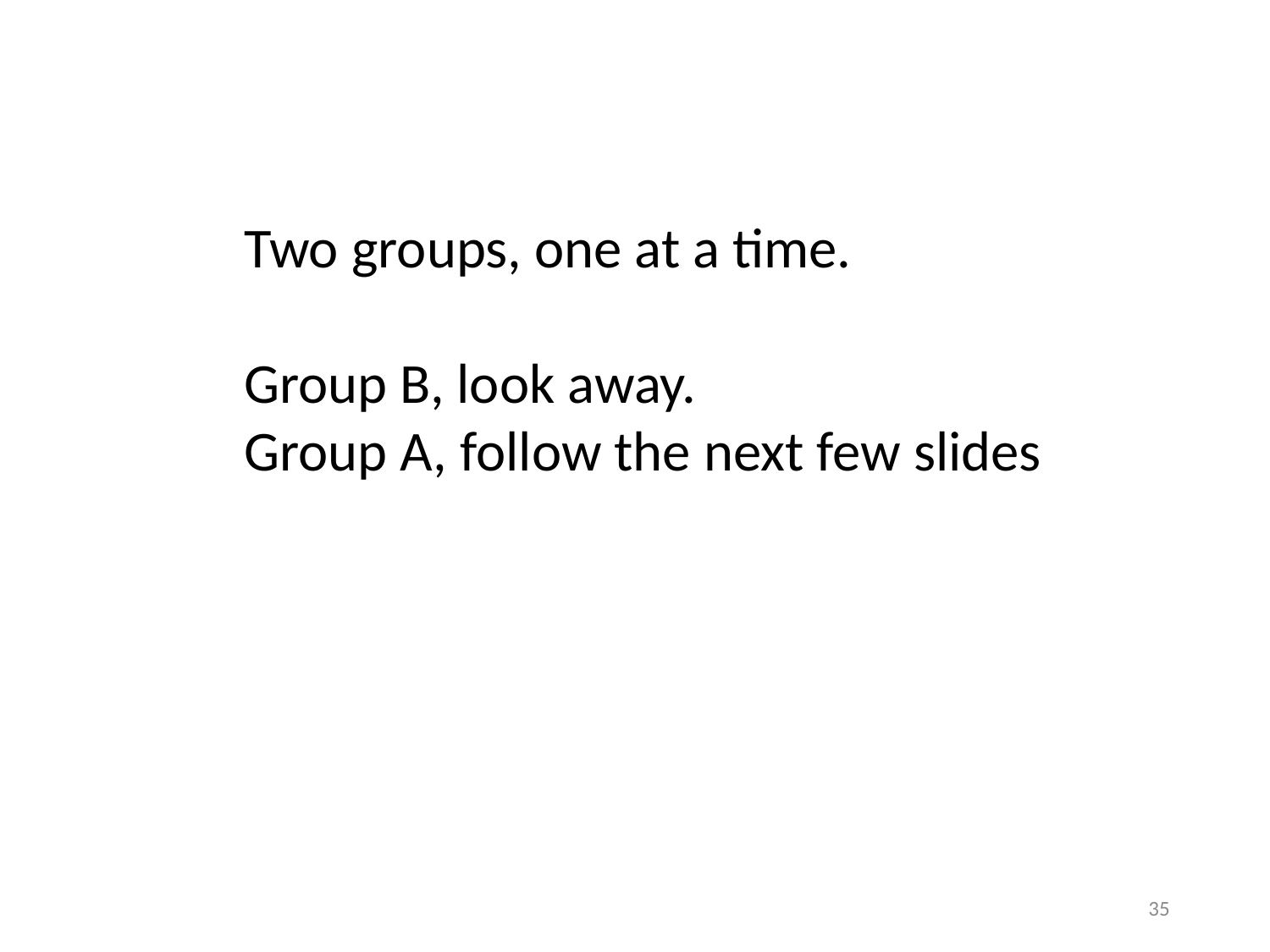

Two groups, one at a time.

Group B, look away.
Group A, follow the next few slides
35